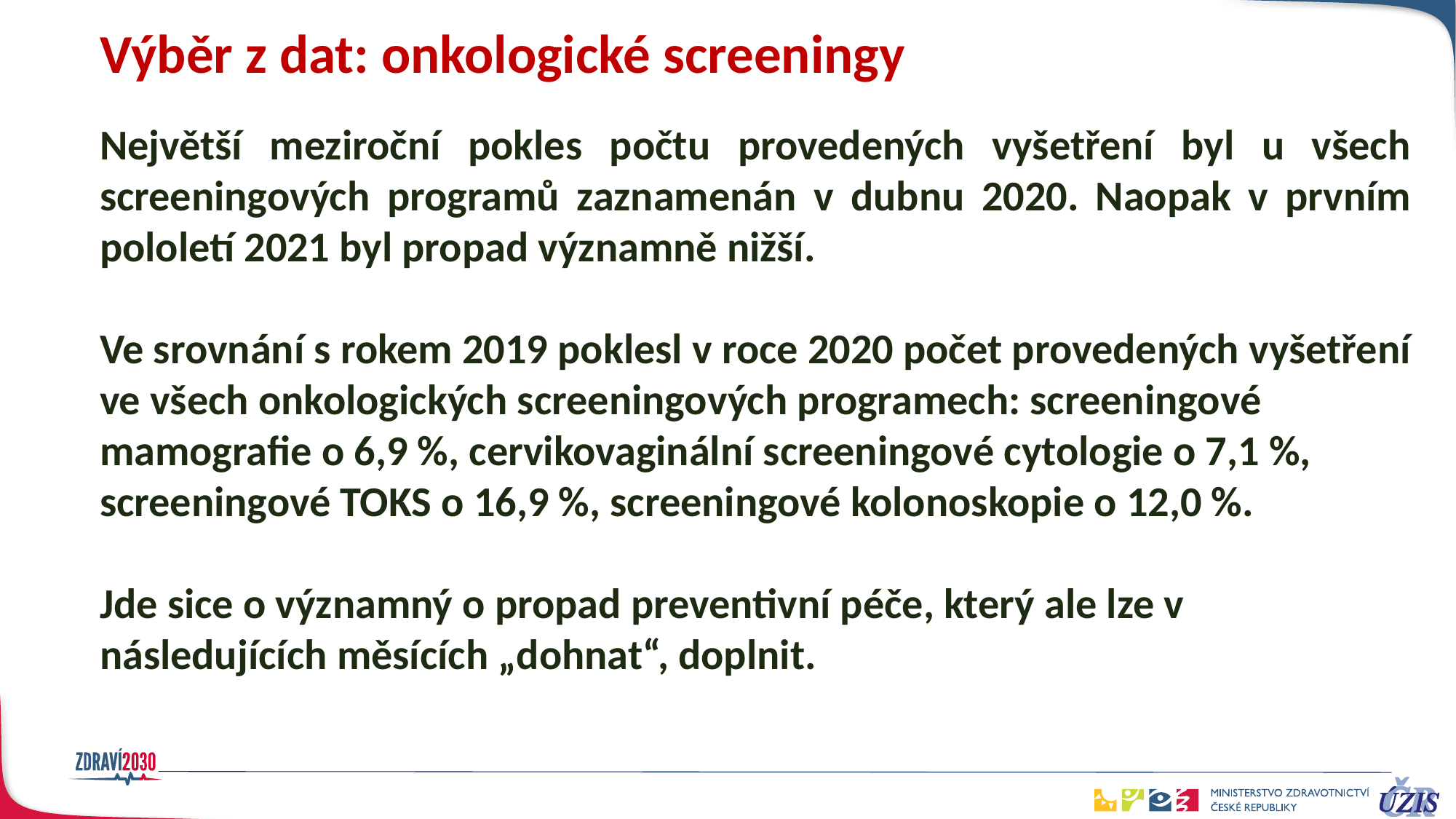

# Výběr z dat: onkologické screeningy
Největší meziroční pokles počtu provedených vyšetření byl u všech screeningových programů zaznamenán v dubnu 2020. Naopak v prvním pololetí 2021 byl propad významně nižší.

Ve srovnání s rokem 2019 poklesl v roce 2020 počet provedených vyšetření ve všech onkologických screeningových programech: screeningové mamografie o 6,9 %, cervikovaginální screeningové cytologie o 7,1 %, screeningové TOKS o 16,9 %, screeningové kolonoskopie o 12,0 %.

Jde sice o významný o propad preventivní péče, který ale lze v následujících měsících „dohnat“, doplnit.